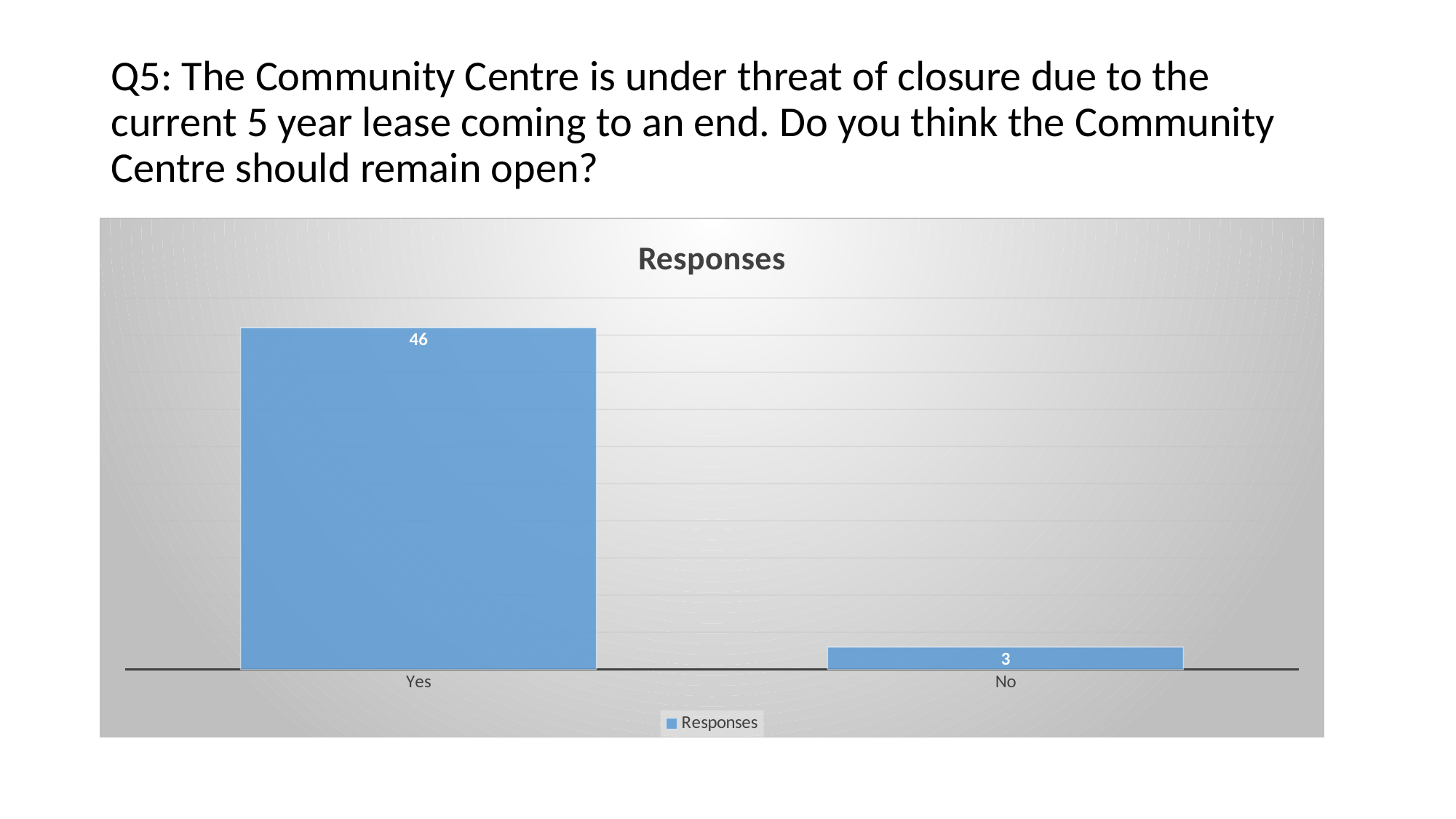

# Q5: The Community Centre is under threat of closure due to the current 5 year lease coming to an end. Do you think the Community Centre should remain open?

### Chart:

| Category | Responses |
|---|---|
| Yes | 46.0 |
| No | 3.0 |